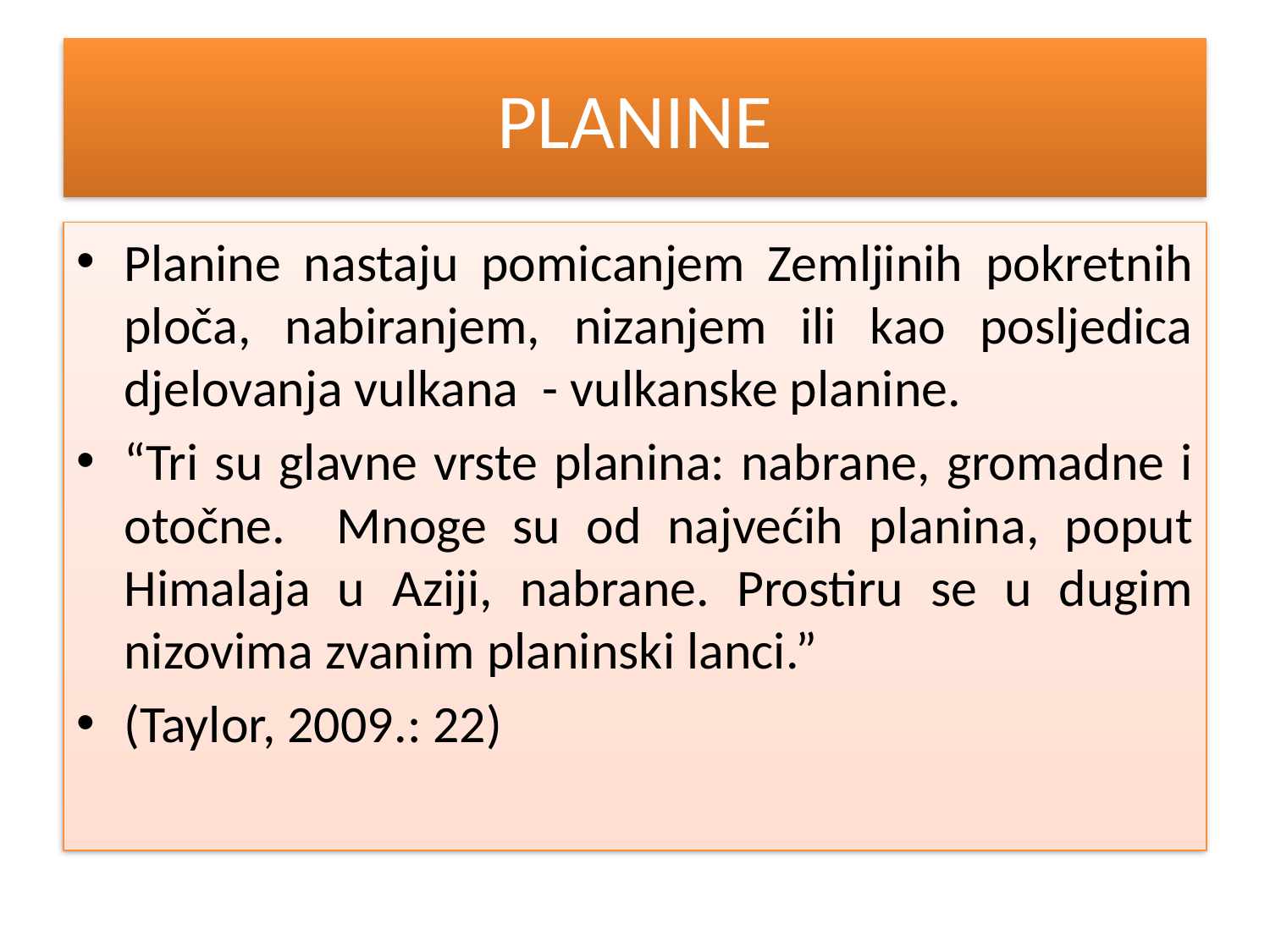

# PLANINE
Planine nastaju pomicanjem Zemljinih pokretnih ploča, nabiranjem, nizanjem ili kao posljedica djelovanja vulkana  - vulkanske planine.
“Tri su glavne vrste planina: nabrane, gromadne i otočne.  Mnoge su od najvećih planina, poput Himalaja u Aziji, nabrane. Prostiru se u dugim nizovima zvanim planinski lanci.”
(Taylor, 2009.: 22)